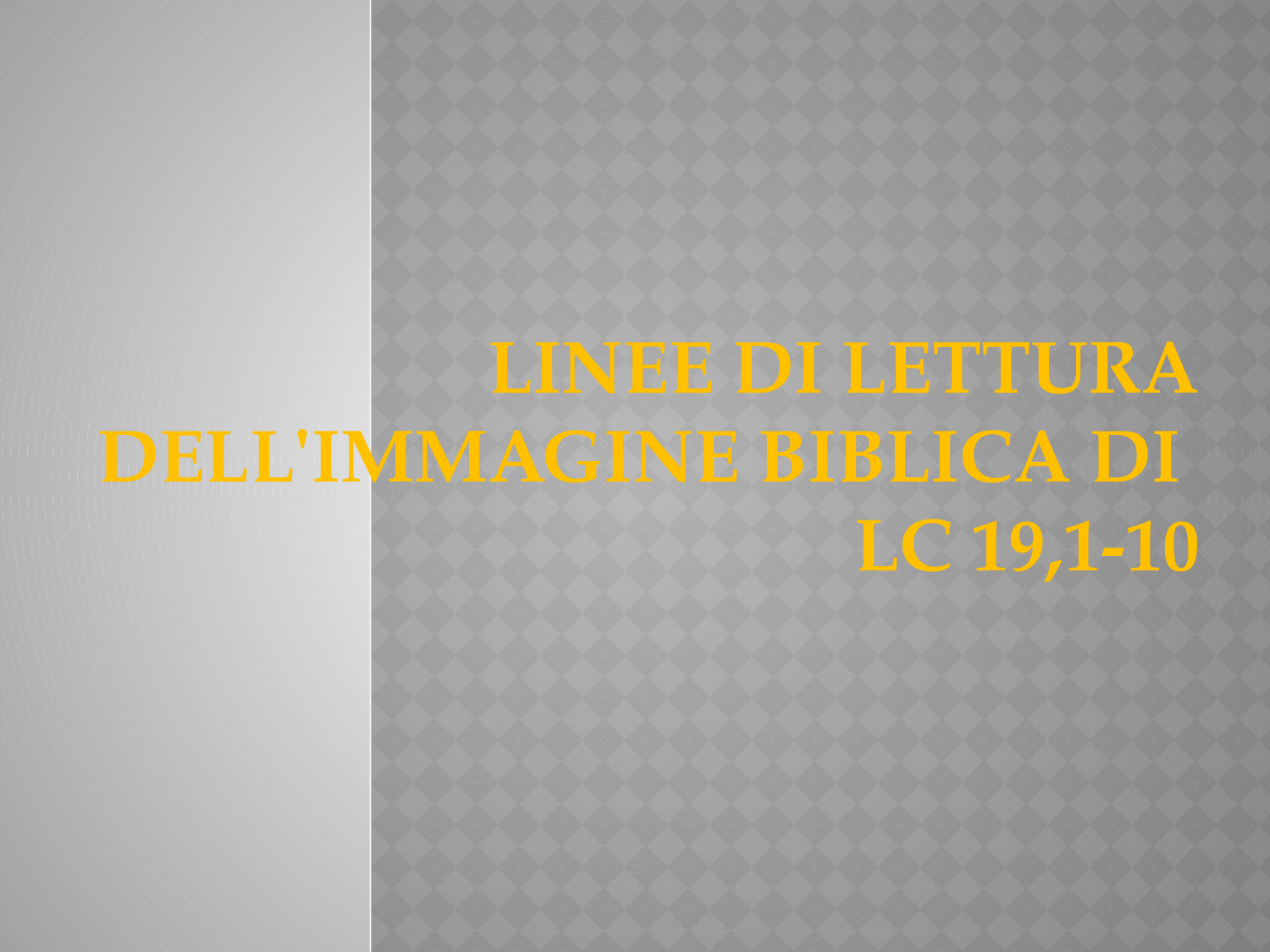

# Linee di lettura dell'immagine biblica di Lc 19,1-10